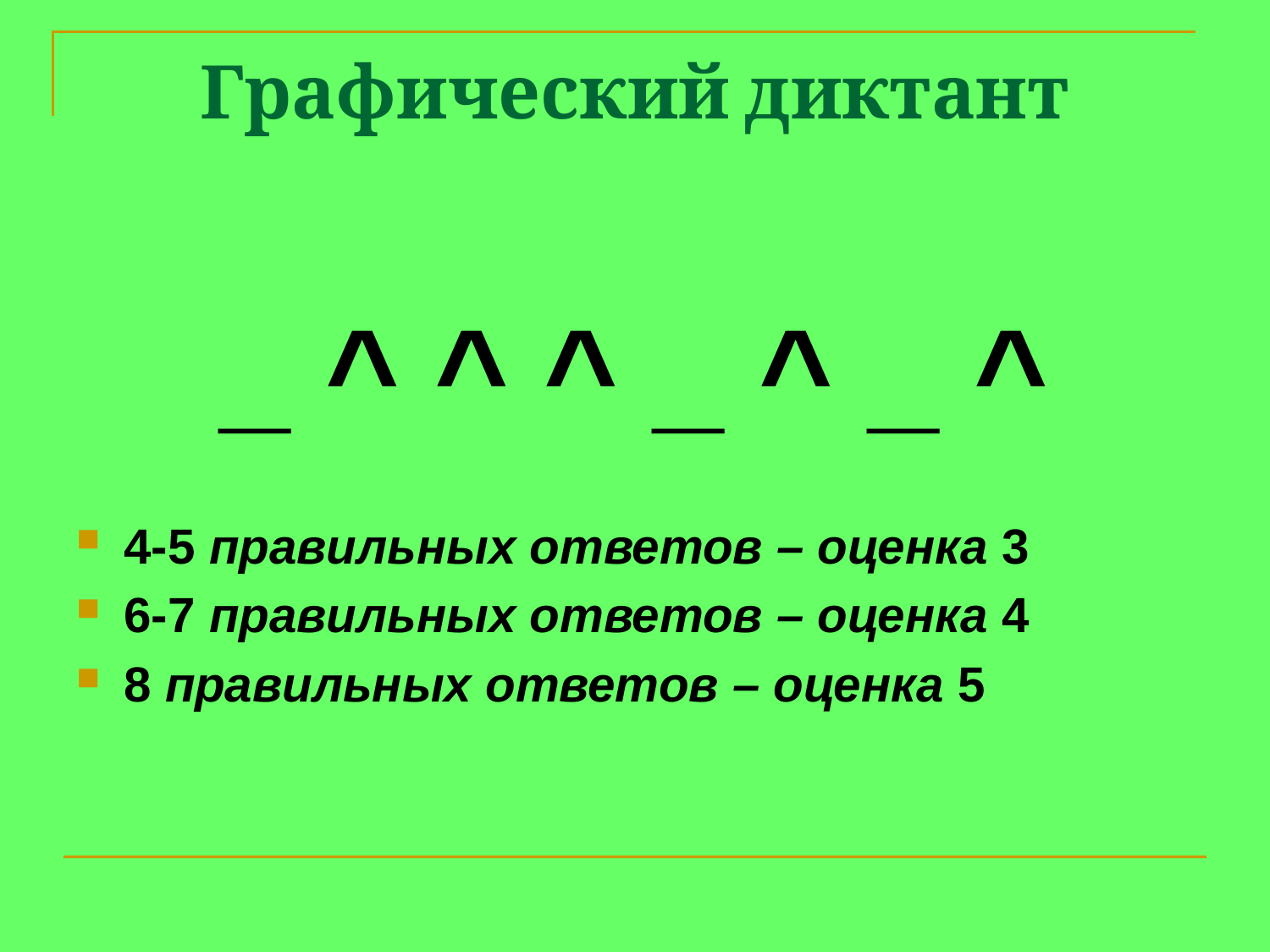

# Графический диктант

_ ^ ^ ^ _ ^ _ ^

4-5 правильных ответов – оценка 3
6-7 правильных ответов – оценка 4
8 правильных ответов – оценка 5